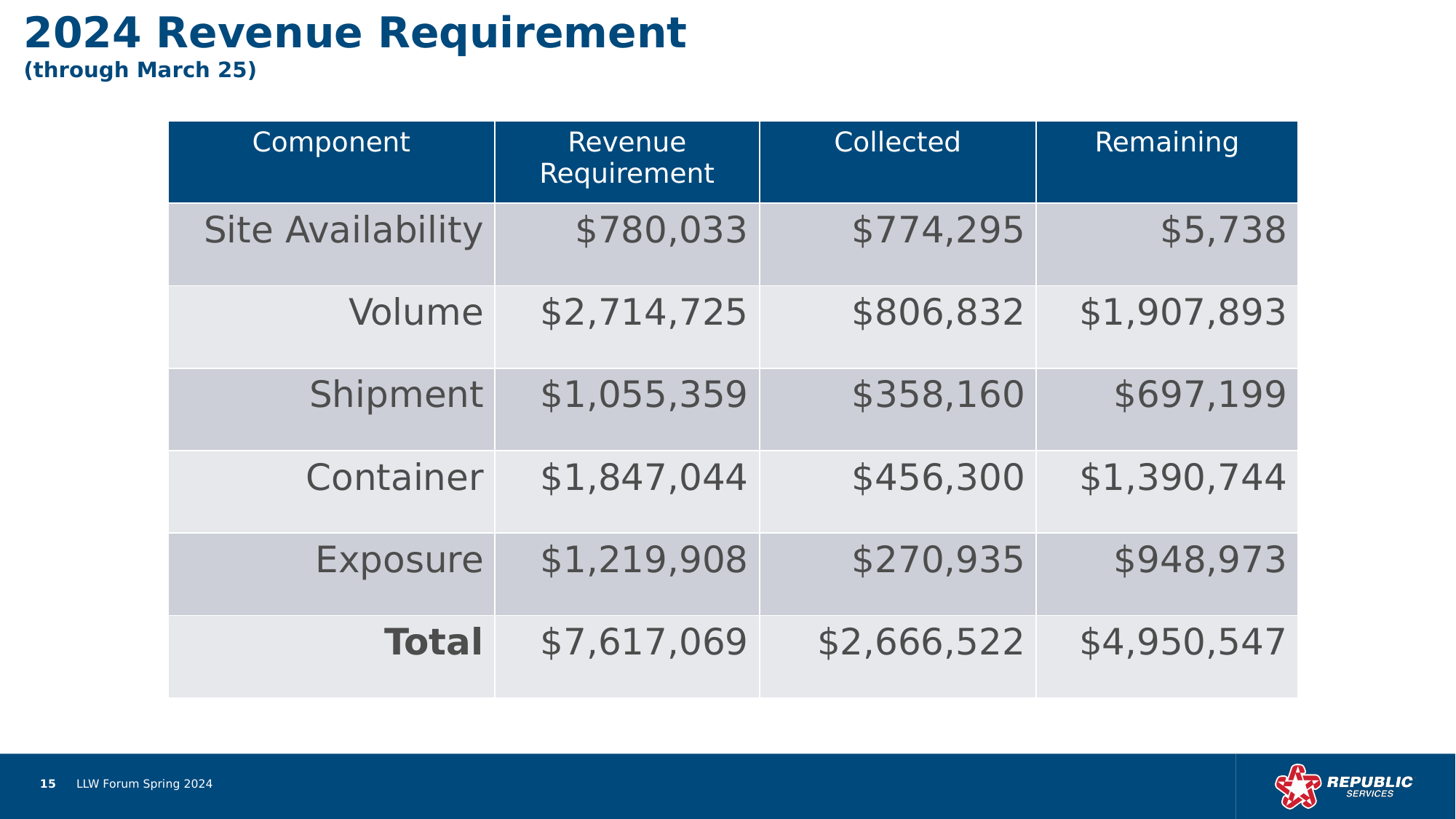

# 2024 Revenue Requirement (through March 25)
| Component | Revenue Requirement | Collected | Remaining |
| --- | --- | --- | --- |
| Site Availability | $780,033 | $774,295 | $5,738 |
| Volume | $2,714,725 | $806,832 | $1,907,893 |
| Shipment | $1,055,359 | $358,160 | $697,199 |
| Container | $1,847,044 | $456,300 | $1,390,744 |
| Exposure | $1,219,908 | $270,935 | $948,973 |
| Total | $7,617,069 | $2,666,522 | $4,950,547 |
LLW Forum Spring 2024
15